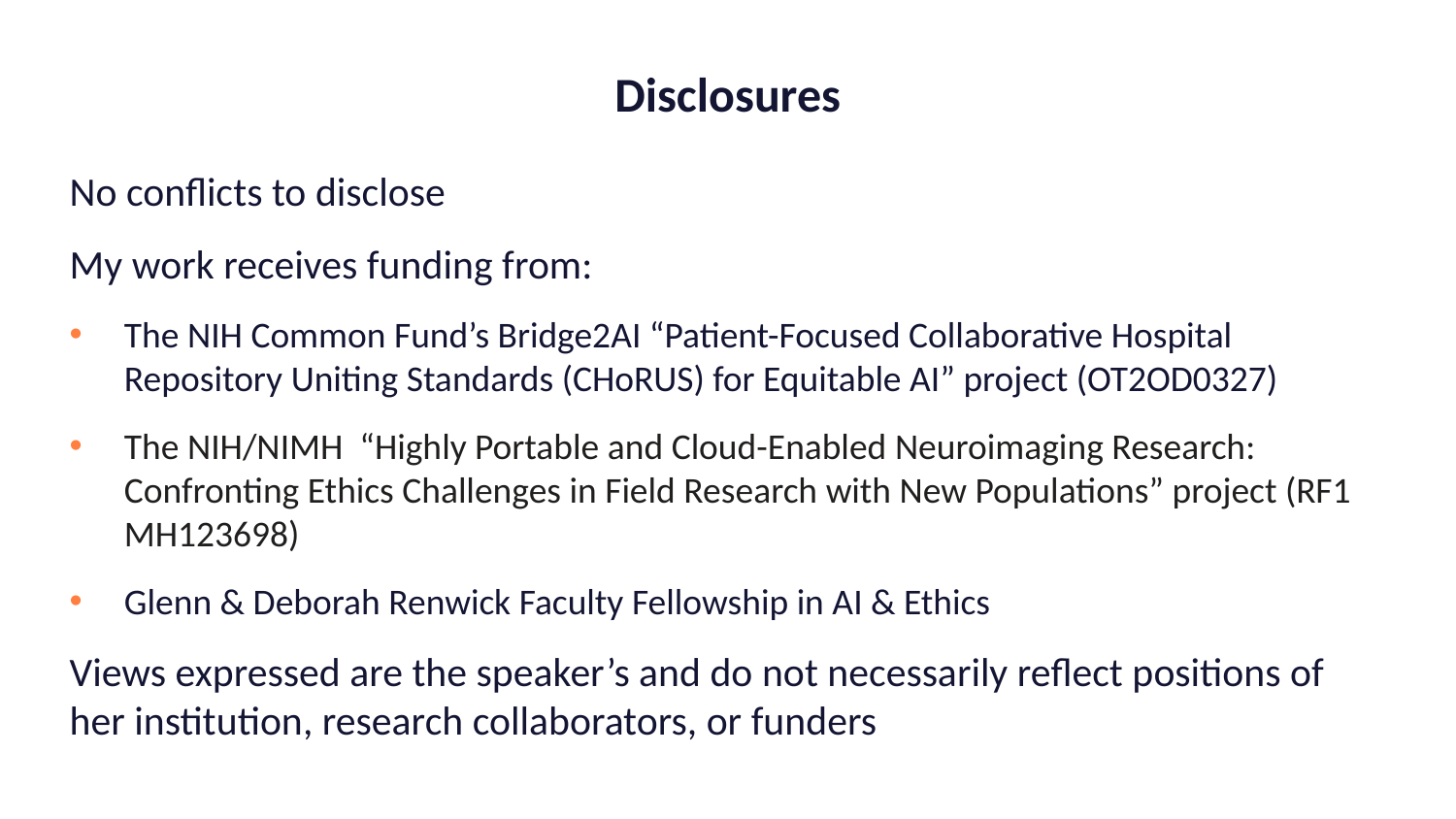

# Disclosures
No conflicts to disclose
My work receives funding from:
The NIH Common Fund’s Bridge2AI “Patient-Focused Collaborative Hospital Repository Uniting Standards (CHoRUS) for Equitable AI” project (OT2OD0327)
The NIH/NIMH  “Highly Portable and Cloud-Enabled Neuroimaging Research: Confronting Ethics Challenges in Field Research with New Populations” project (RF1 MH123698)
Glenn & Deborah Renwick Faculty Fellowship in AI & Ethics
Views expressed are the speaker’s and do not necessarily reflect positions of her institution, research collaborators, or funders